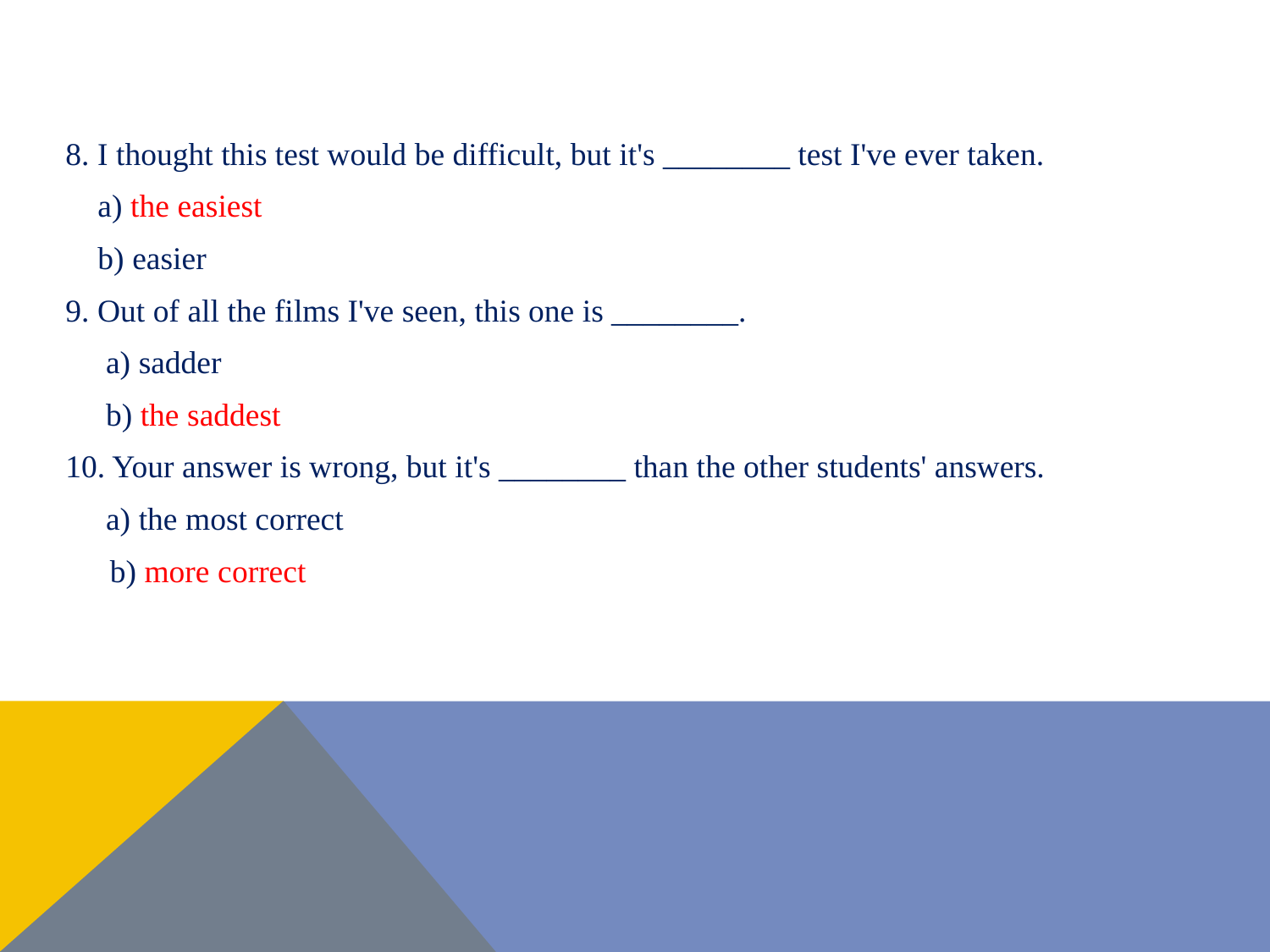

#
8. I thought this test would be difficult, but it's ________ test I've ever taken.
    a) the easiest
    b) easier
9. Out of all the films I've seen, this one is ________.
     a) sadder
     b) the saddest
10. Your answer is wrong, but it's ________ than the other students' answers.
     a) the most correct
     b) more correct